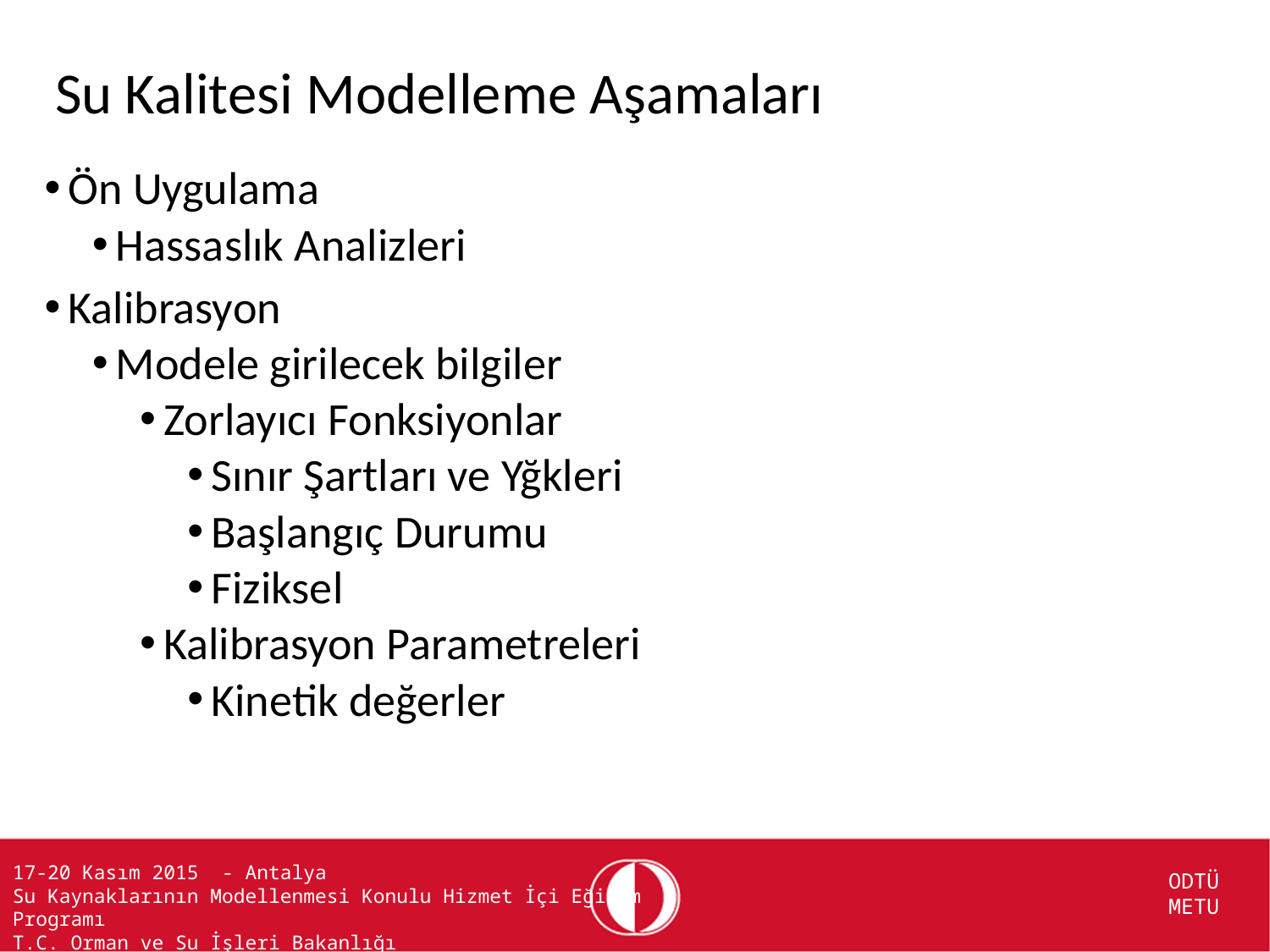

# Su Kalitesi Modelleme Aşamaları
Ön Uygulama
Hassaslık Analizleri
Kalibrasyon
Modele girilecek bilgiler
Zorlayıcı Fonksiyonlar
Sınır Şartları ve Yğkleri
Başlangıç Durumu
Fiziksel
Kalibrasyon Parametreleri
Kinetik değerler
17-20 Kasım 2015  - Antalya
Su Kaynaklarının Modellenmesi Konulu Hizmet İçi Eğitim Programı
T.C. Orman ve Su İşleri Bakanlığı
			ODTÜ
			METU